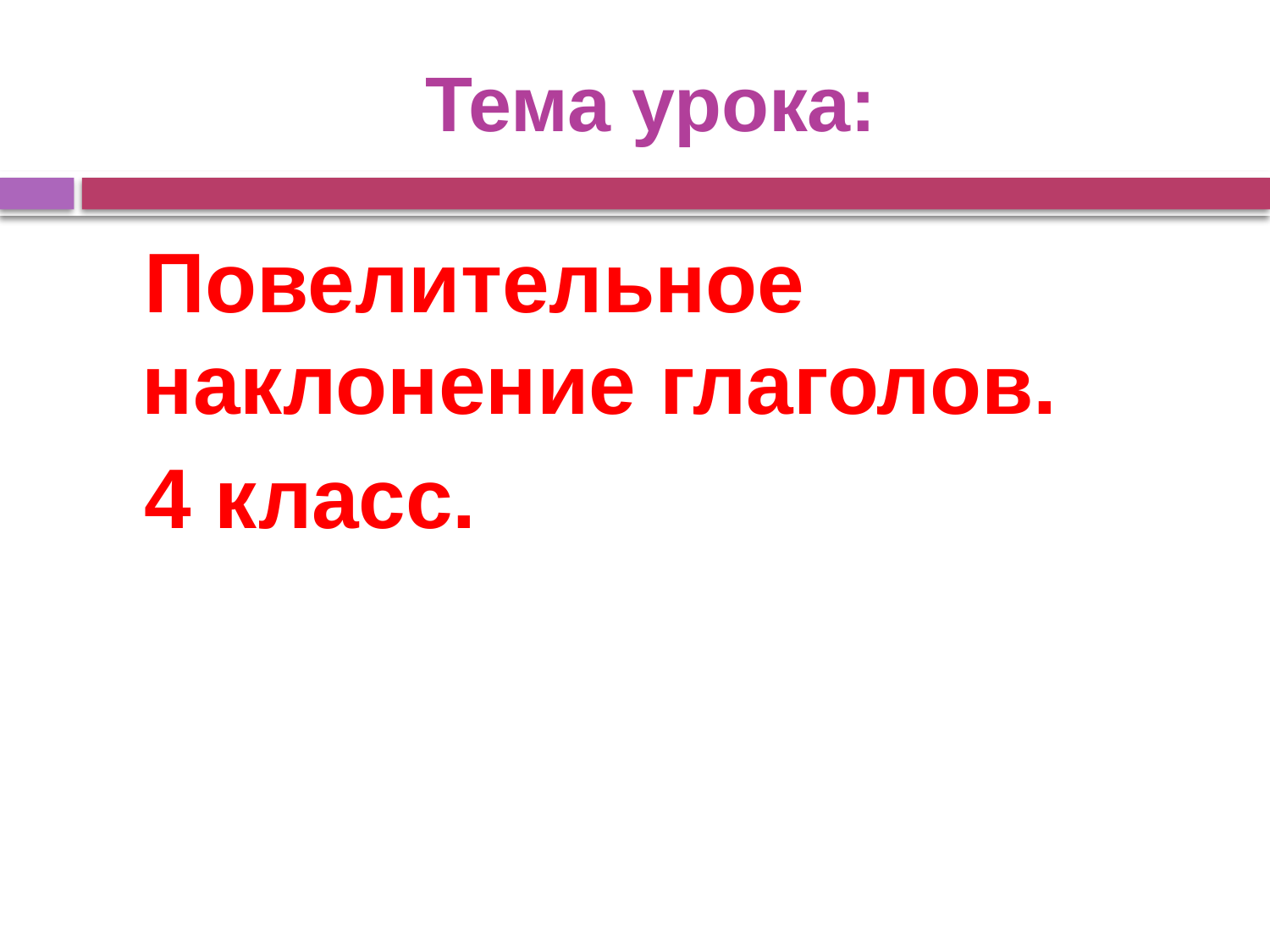

# Тема урока:
  Повелительное наклонение глаголов.
  4 класс.